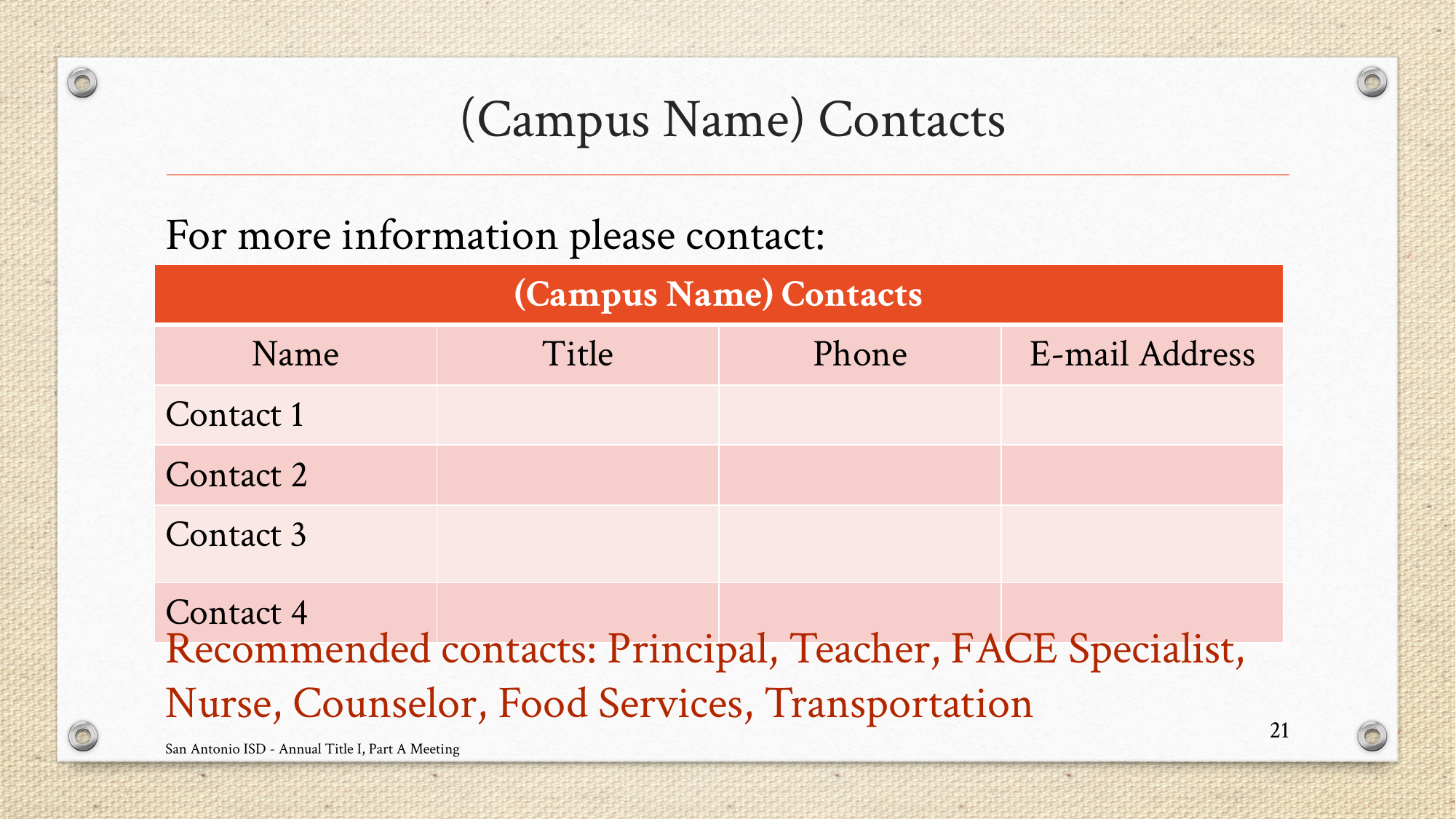

# (Campus Name) Contacts
For more information please contact:
| (Campus Name) Contacts |  |  |  |
| --- | --- | --- | --- |
| Name | Title | Phone | E-mail Address |
| Contact 1 |  |  |  |
| Contact 2 |  |  |  |
| Contact 3 |  |  |  |
| Contact 4 |  |  |  |
Recommended contacts: Principal, Teacher, FACE Specialist, Nurse, Counselor, Food Services, Transportation
21
San Antonio ISD - Annual Title I, Part A Meeting